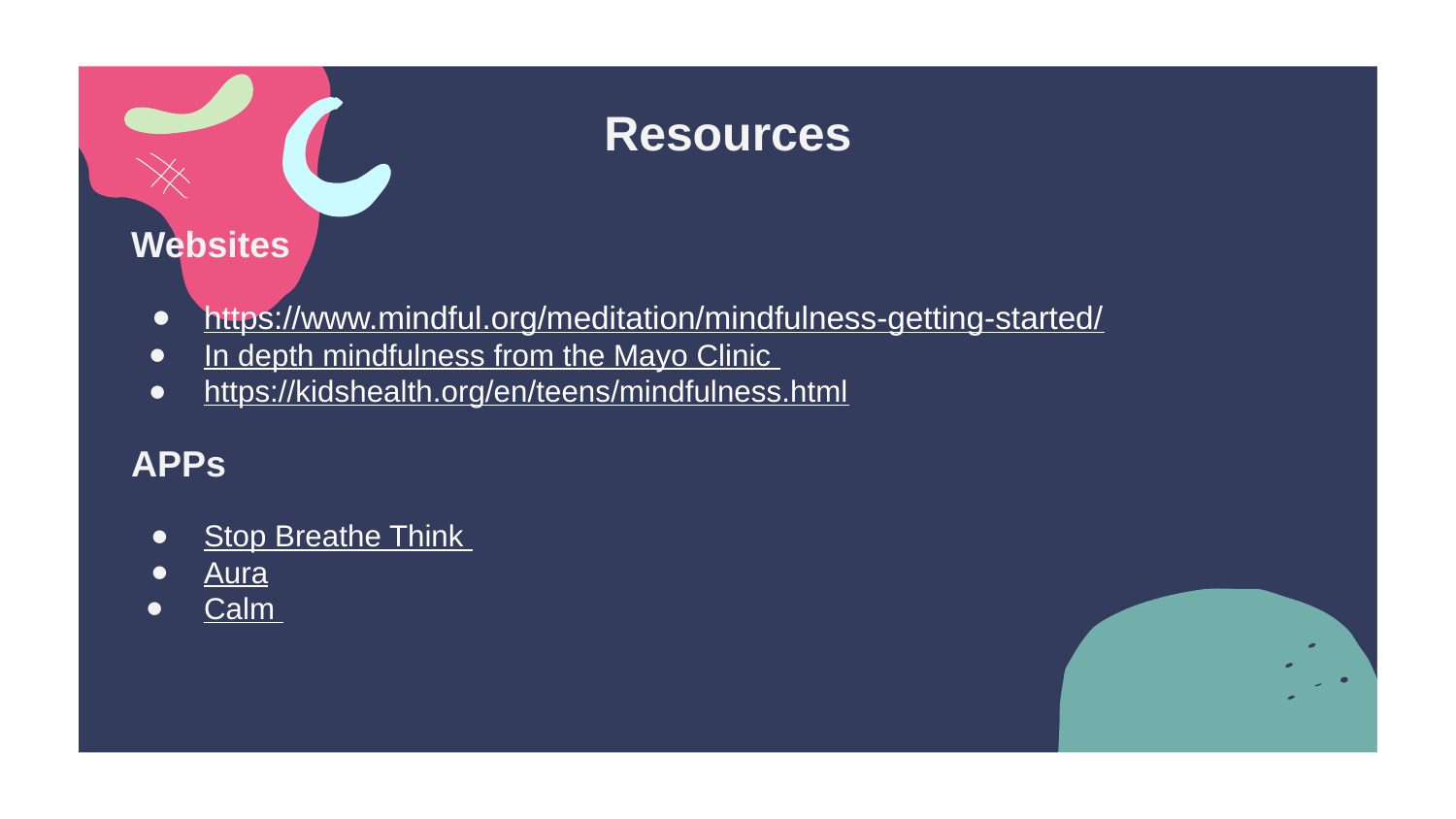

# Resources
Websites
https://www.mindful.org/meditation/mindfulness-getting-started/
In depth mindfulness from the Mayo Clinic
https://kidshealth.org/en/teens/mindfulness.html
APPs
Stop Breathe Think
Aura
Calm